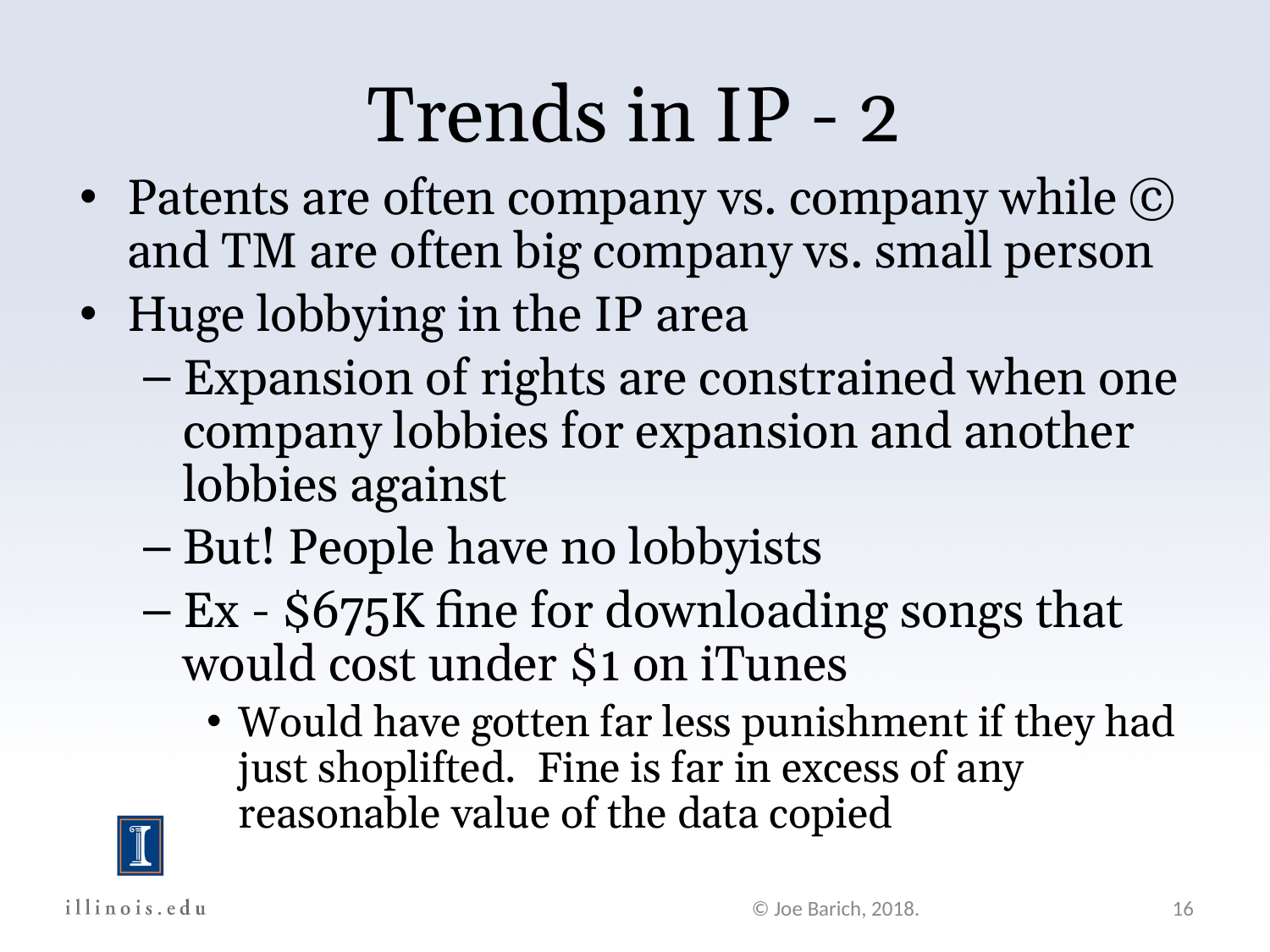

Trends in IP - 2
Patents are often company vs. company while © and TM are often big company vs. small person
Huge lobbying in the IP area
Expansion of rights are constrained when one company lobbies for expansion and another lobbies against
But! People have no lobbyists
Ex - $675K fine for downloading songs that would cost under $1 on iTunes
Would have gotten far less punishment if they had just shoplifted.  Fine is far in excess of any reasonable value of the data copied
© Joe Barich, 2018.
16